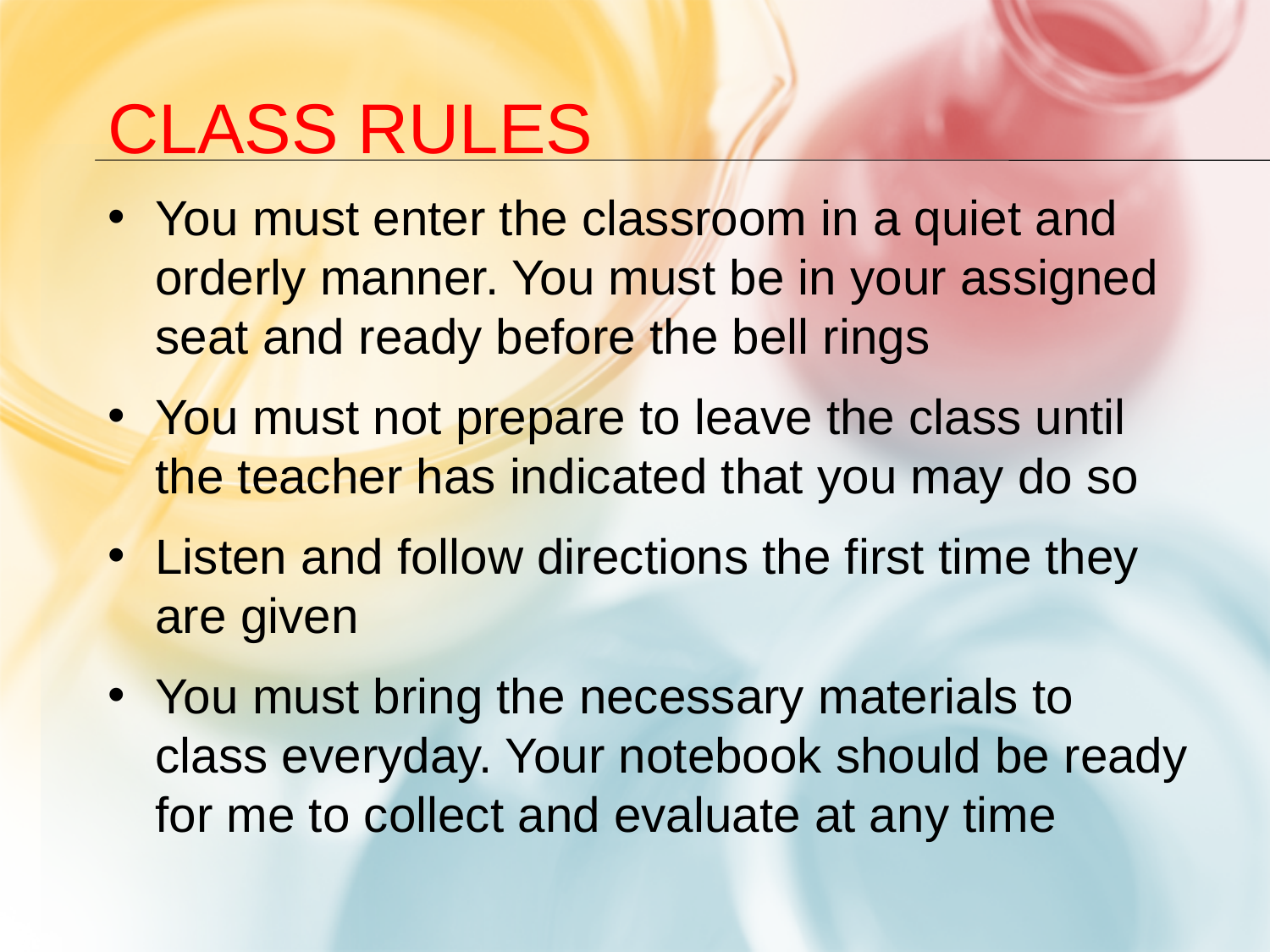

# Class Rules
You must enter the classroom in a quiet and orderly manner. You must be in your assigned seat and ready before the bell rings
You must not prepare to leave the class until the teacher has indicated that you may do so
Listen and follow directions the first time they are given
You must bring the necessary materials to class everyday. Your notebook should be ready for me to collect and evaluate at any time